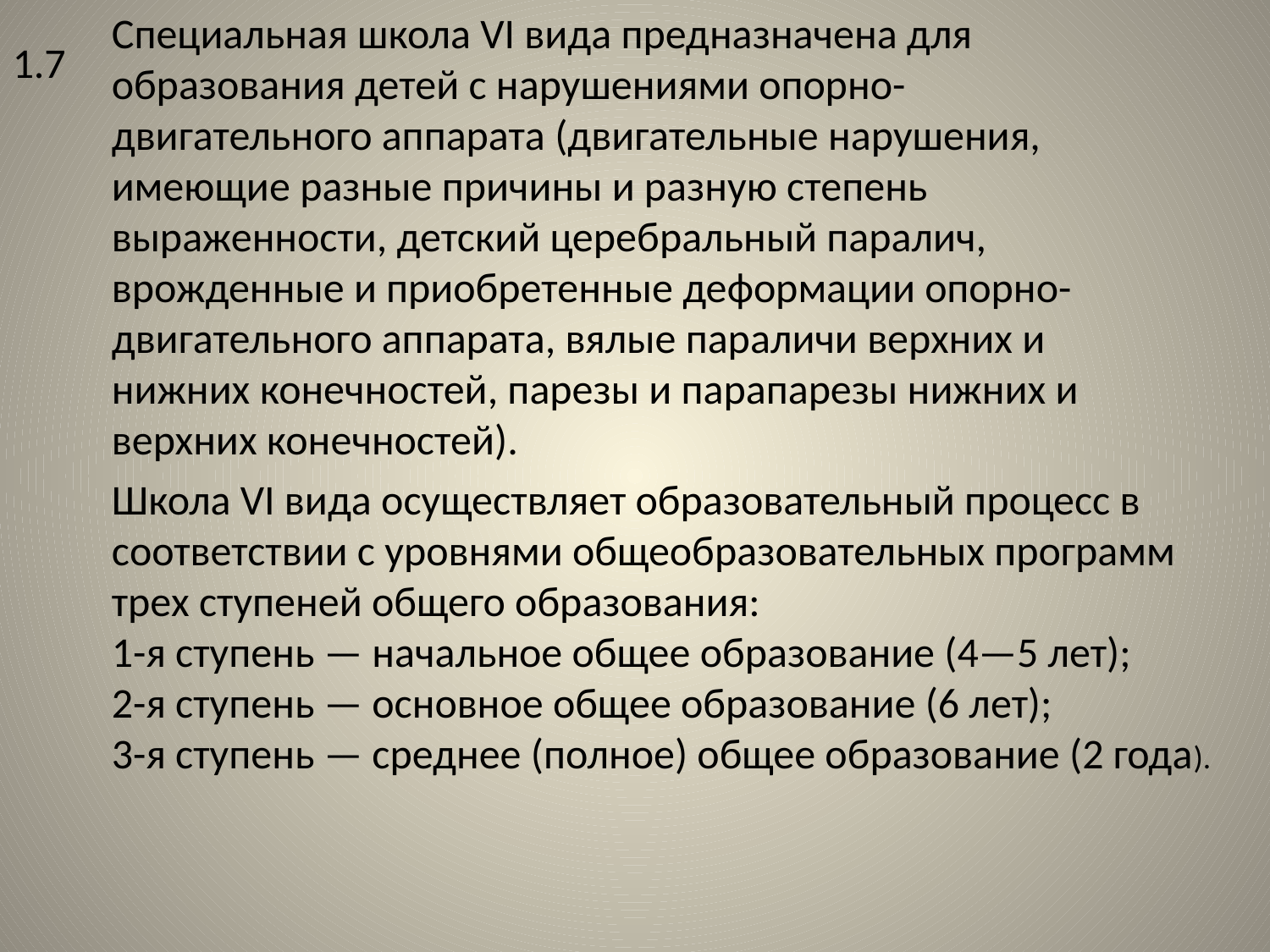

Специальная школа VI вида предназначена для образования детей с нарушениями опорно-двигательного аппарата (двигательные нарушения, имеющие разные причины и разную степень выраженности, детский церебральный паралич, врожденные и приобретенные деформации опорно-двигательного аппарата, вялые параличи верхних и нижних конечностей, парезы и парапарезы нижних и верхних конечностей).
1.7
Школа VI вида осуществляет образовательный процесс в соответствии с уровнями общеобразовательных программ трех ступеней общего образования:
1-я ступень — начальное общее образование (4—5 лет);
2-я ступень — основное общее образование (6 лет);
3-я ступень — среднее (полное) общее образование (2 года).